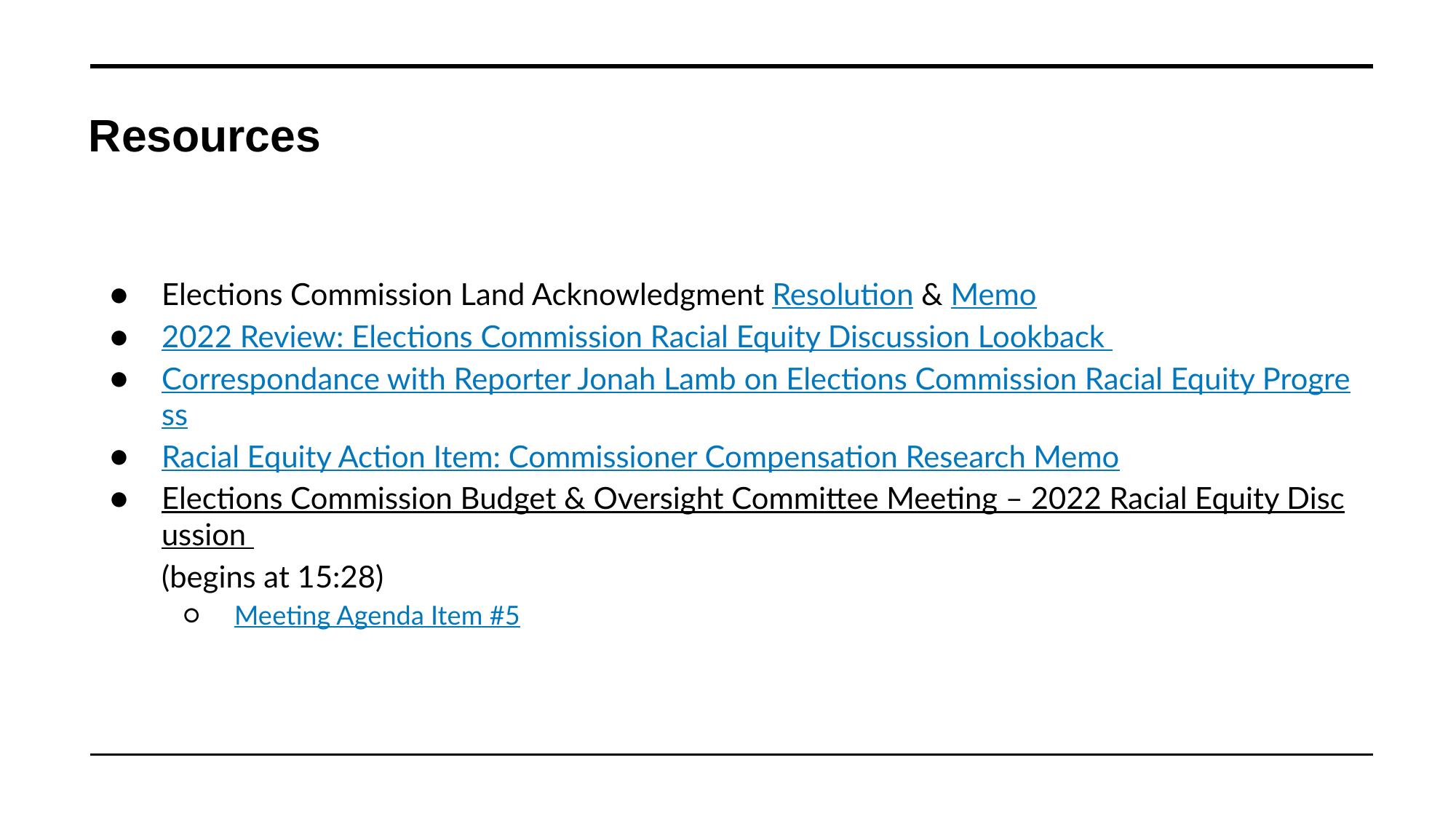

# Resources
Elections Commission Land Acknowledgment Resolution & Memo
2022 Review: Elections Commission Racial Equity Discussion Lookback
Correspondance with Reporter Jonah Lamb on Elections Commission Racial Equity Progress
Racial Equity Action Item: Commissioner Compensation Research Memo
Elections Commission Budget & Oversight Committee Meeting – 2022 Racial Equity Discussion (begins at 15:28)
Meeting Agenda Item #5